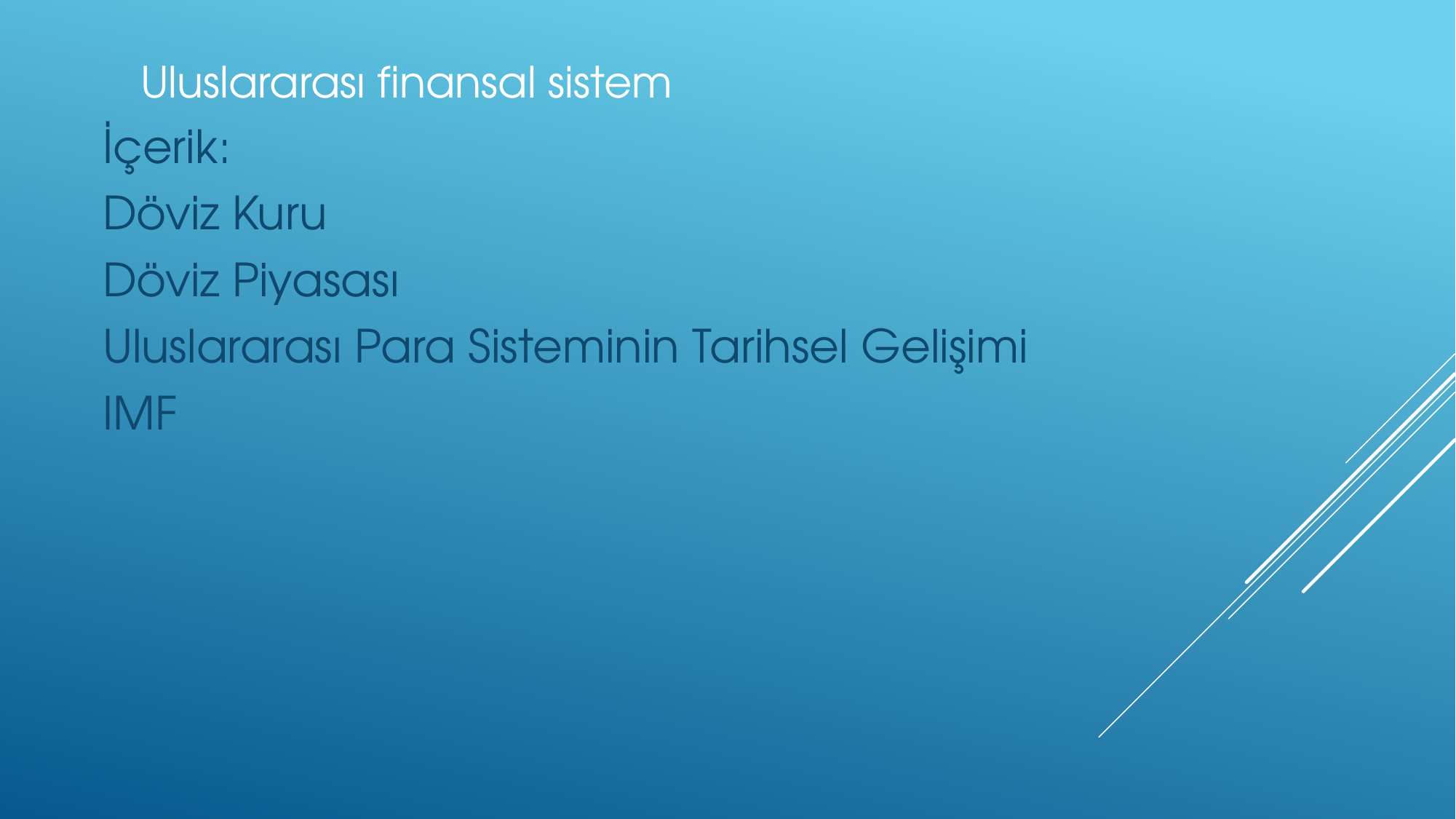

# Uluslararası finansal sistem
İçerik:
Döviz Kuru
Döviz Piyasası
Uluslararası Para Sisteminin Tarihsel Gelişimi
IMF